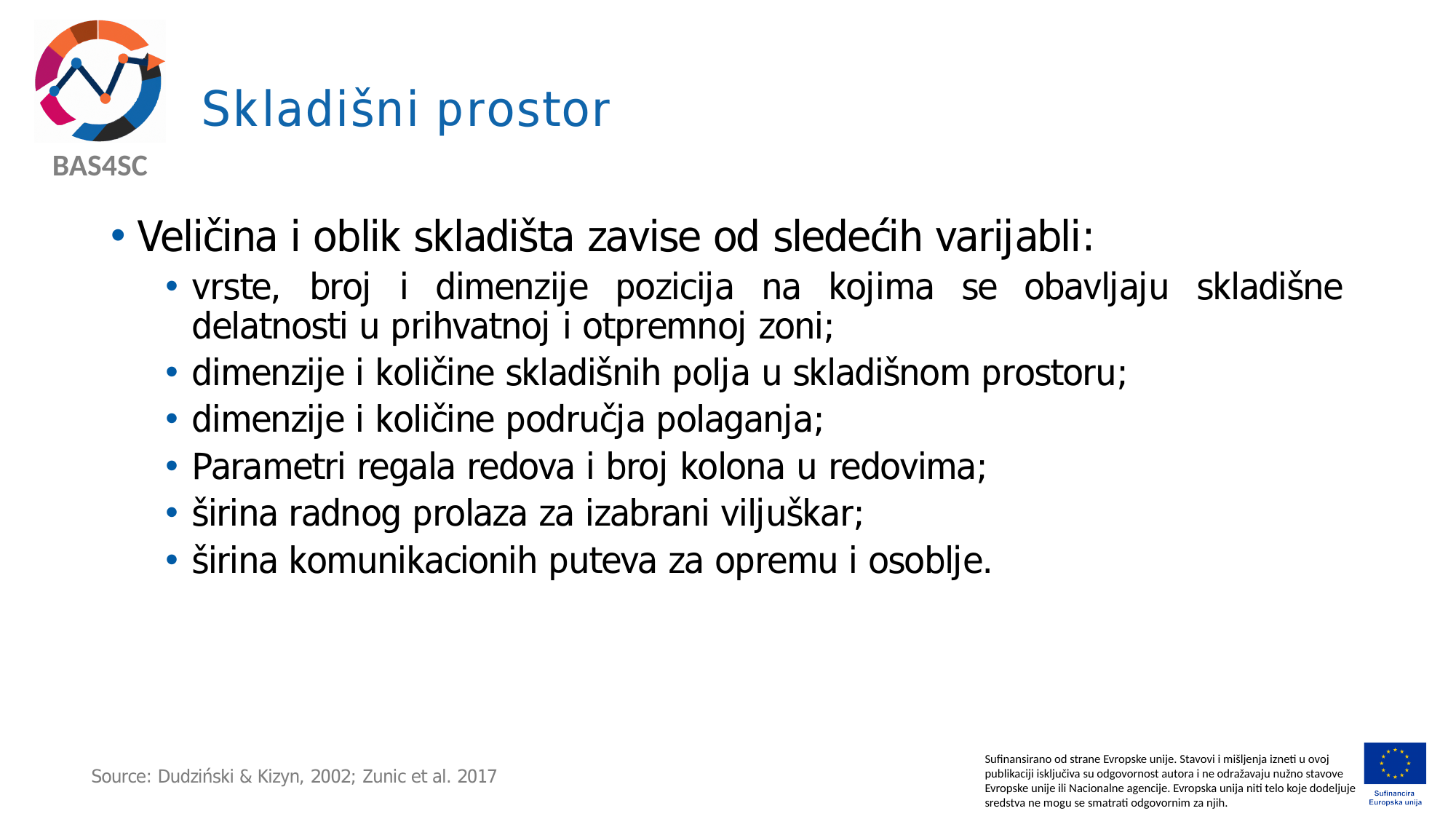

# Skladišni prostor
Veličina i oblik skladišta zavise od sledećih varijabli:
vrste, broj i dimenzije pozicija na kojima se obavljaju skladišne delatnosti u prihvatnoj i otpremnoj zoni;
dimenzije i količine skladišnih polja u skladišnom prostoru;
dimenzije i količine područja polaganja;
Parametri regala redova i broj kolona u redovima;
širina radnog prolaza za izabrani viljuškar;
širina komunikacionih puteva za opremu i osoblje.
Source: Dudziński & Kizyn, 2002; Zunic et al. 2017